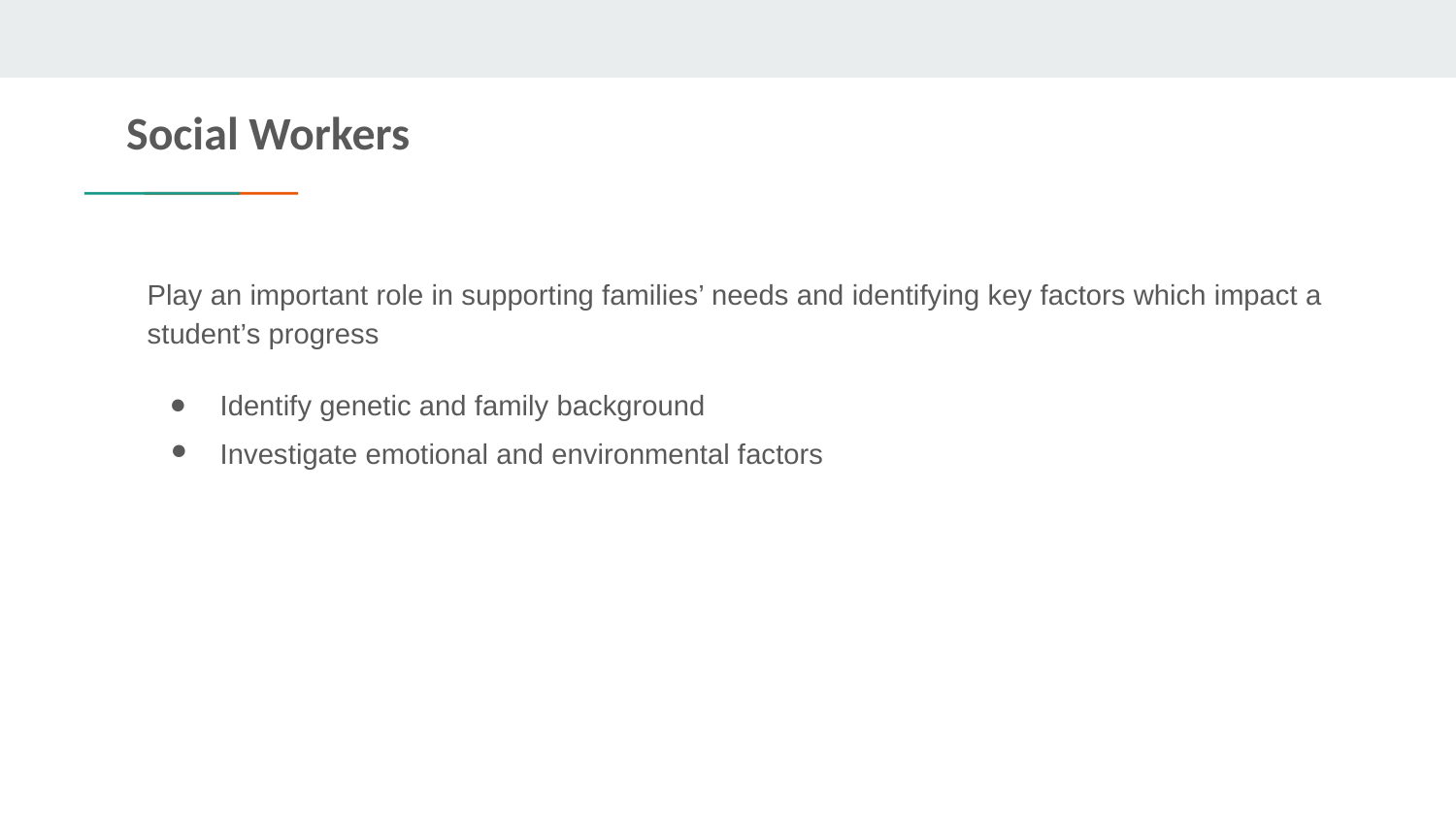

# Social Workers
Play an important role in supporting families’ needs and identifying key factors which impact a student’s progress
Identify genetic and family background
Investigate emotional and environmental factors